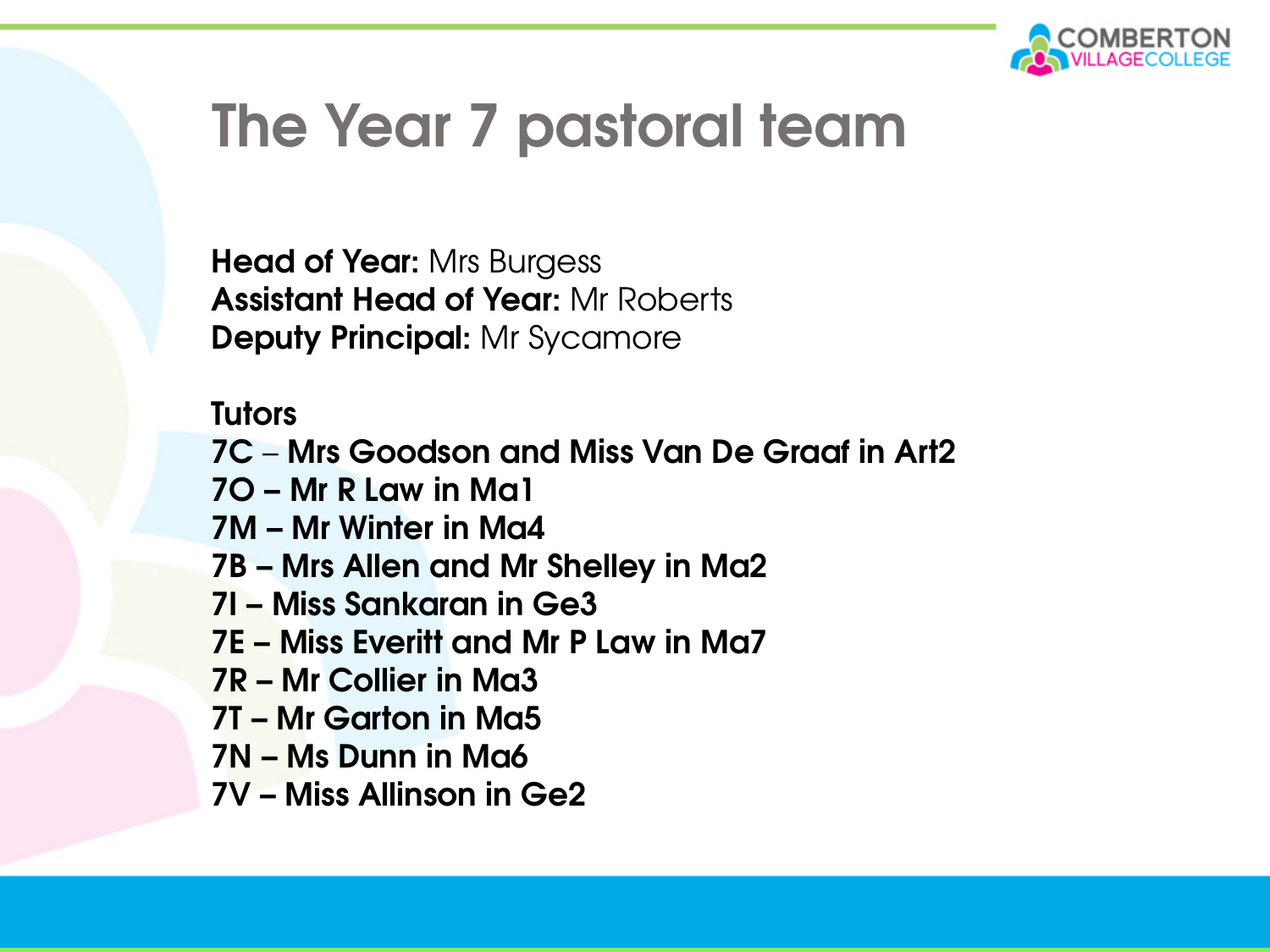

# The Year 7 pastoral team
Head of Year: Mrs Burgess​
Assistant Head of Year: Mr Roberts​
Deputy Principal: Mr Sycamore​
​
Tutors ​
7C – Mrs Goodson and Miss Van De Graaf in Art2​
7O – Mr R Law in Ma1​
7M – Mr Winter in Ma4​
7B – Mrs Allen and Mr Shelley in Ma2​
7I – Miss Sankaran in Ge3​
7E – Miss Everitt and Mr P Law in Ma7​
7R – Mr Collier in Ma3​
7T – Mr Garton in Ma5​
7N – Ms Dunn in Ma6​
7V – Miss Allinson in Ge2​